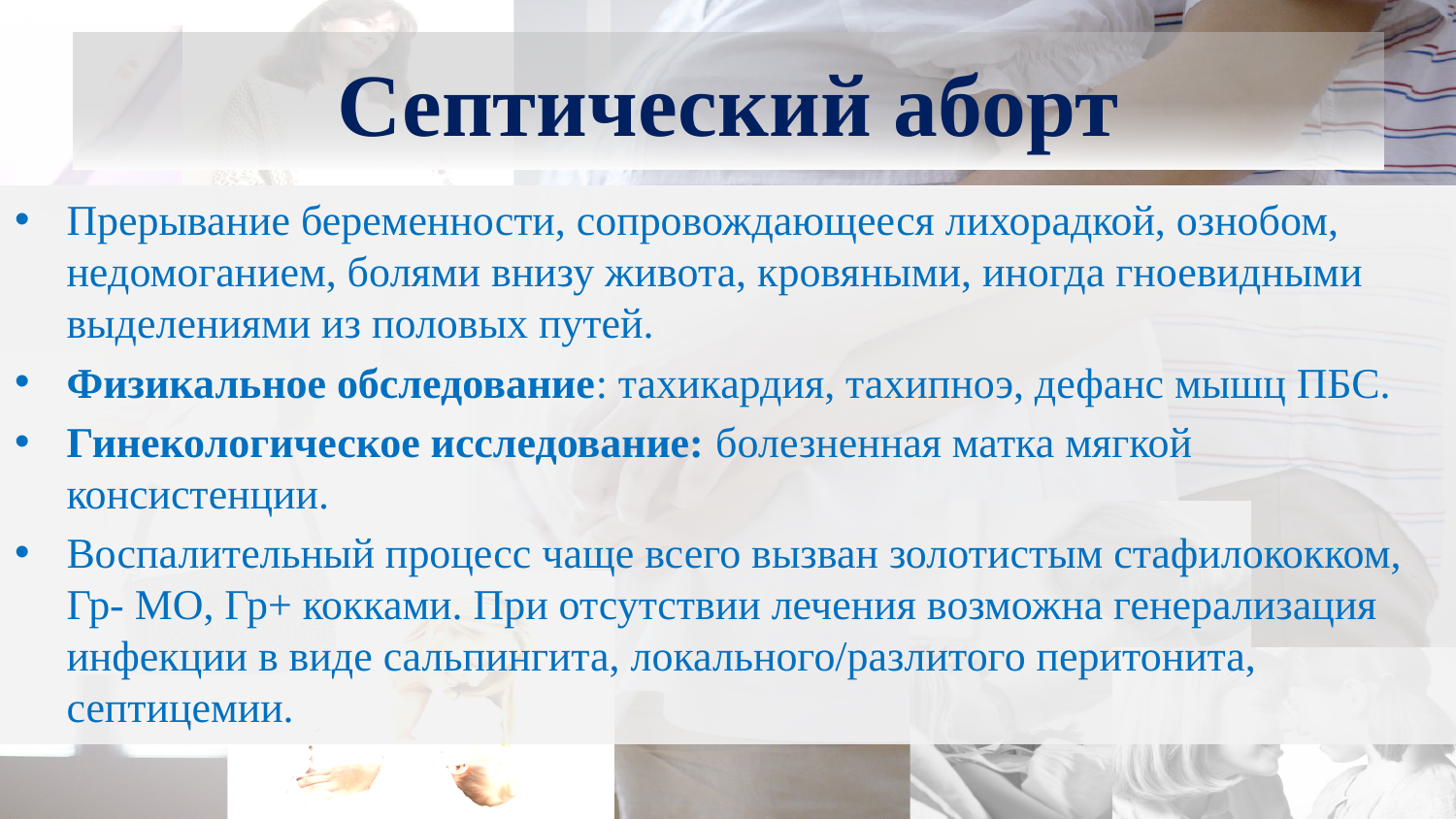

# Септический аборт
Прерывание беременности, сопровождающееся лихорадкой, ознобом, недомоганием, болями внизу живота, кровяными, иногда гноевидными выделениями из половых путей.
Физикальное обследование: тахикардия, тахипноэ, дефанс мышц ПБС.
Гинекологическое исследование: болезненная матка мягкой консистенции.
Воспалительный процесс чаще всего вызван золотистым стафилококком, Гр- МО, Гр+ кокками. При отсутствии лечения возможна генерализация инфекции в виде сальпингита, локального/разлитого перитонита, септицемии.